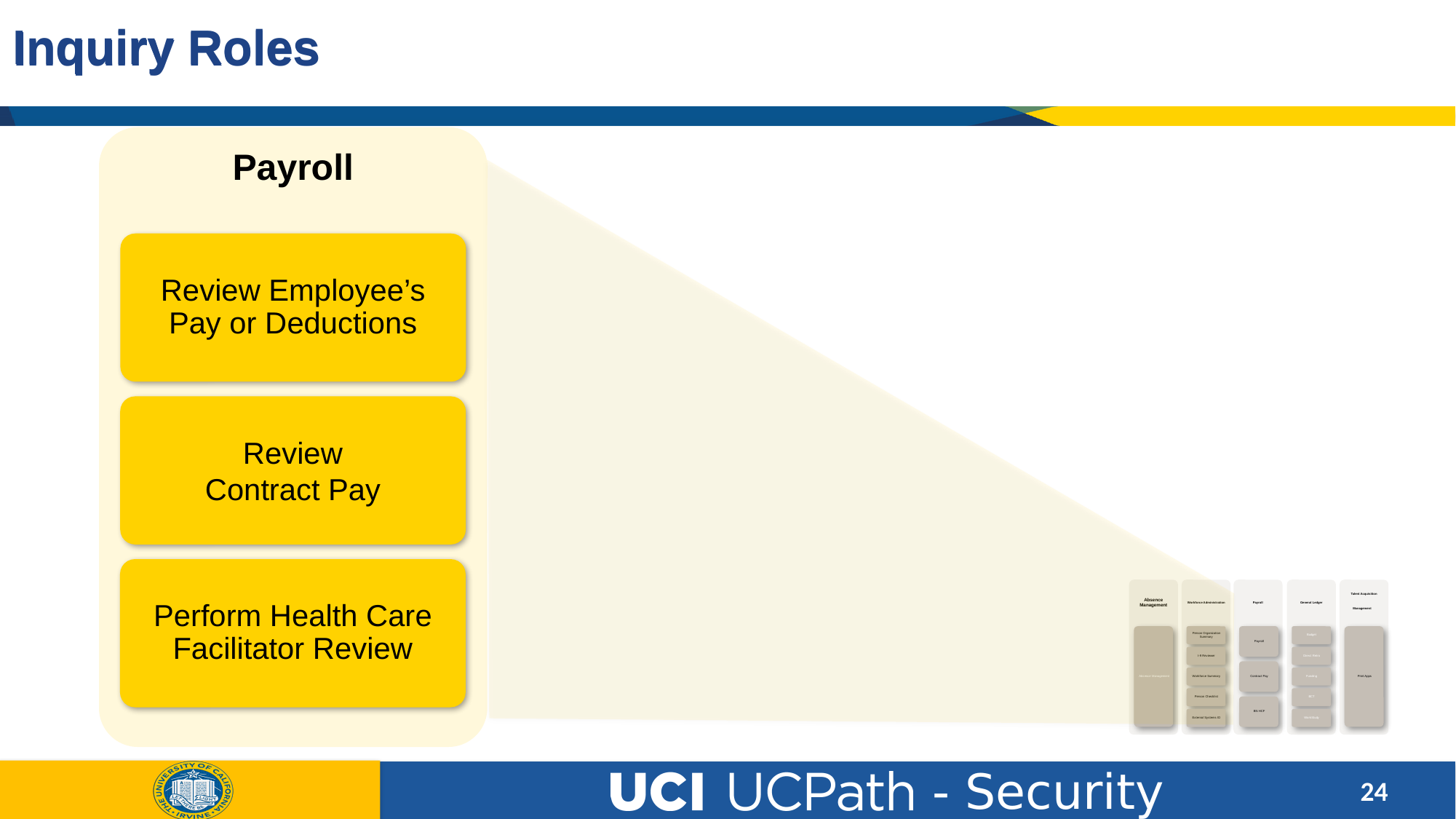

Inquiry Roles
# Inquiry Roles
Payroll
Review Employee’s Pay or Deductions
Review
Contract Pay
Perform Health Care Facilitator Review

Absence Management
Absence Management
Workforce Administration
Person Organization Summary
I-9 Reviewer
Workforce Summary
Person Checklist
External Systems ID
Payroll
Payroll
Contract Pay
BN HCF
General Ledger
Budget
Direct Retro
Funding
BCT
WorkStudy
Talent Acquisition Management
Print Apps